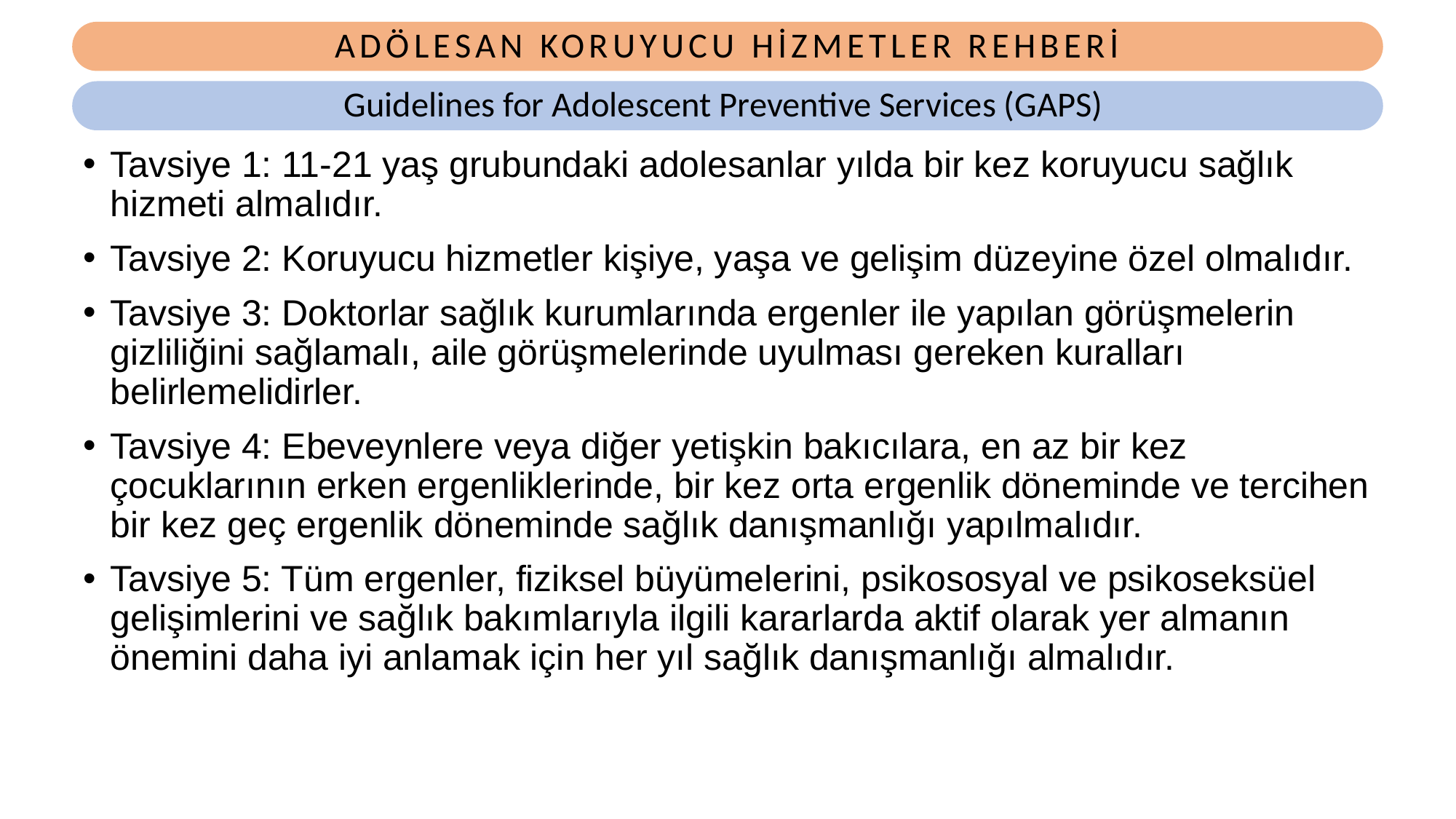

# ADÖLESAN KORUYUCU HİZMETLER REHBERİ

Guidelines for Adolescent Preventive Services (GAPS)
Tavsiye 1: 11-21 yaş grubundaki adolesanlar yılda bir kez koruyucu sağlık hizmeti almalıdır.
Tavsiye 2: Koruyucu hizmetler kişiye, yaşa ve gelişim düzeyine özel olmalıdır.
Tavsiye 3: Doktorlar sağlık kurumlarında ergenler ile yapılan görüşmelerin gizliliğini sağlamalı, aile görüşmelerinde uyulması gereken kuralları belirlemelidirler.
Tavsiye 4: Ebeveynlere veya diğer yetişkin bakıcılara, en az bir kez çocuklarının erken ergenliklerinde, bir kez orta ergenlik döneminde ve tercihen bir kez geç ergenlik döneminde sağlık danışmanlığı yapılmalıdır.
Tavsiye 5: Tüm ergenler, fiziksel büyümelerini, psikososyal ve psikoseksüel gelişimlerini ve sağlık bakımlarıyla ilgili kararlarda aktif olarak yer almanın önemini daha iyi anlamak için her yıl sağlık danışmanlığı almalıdır.